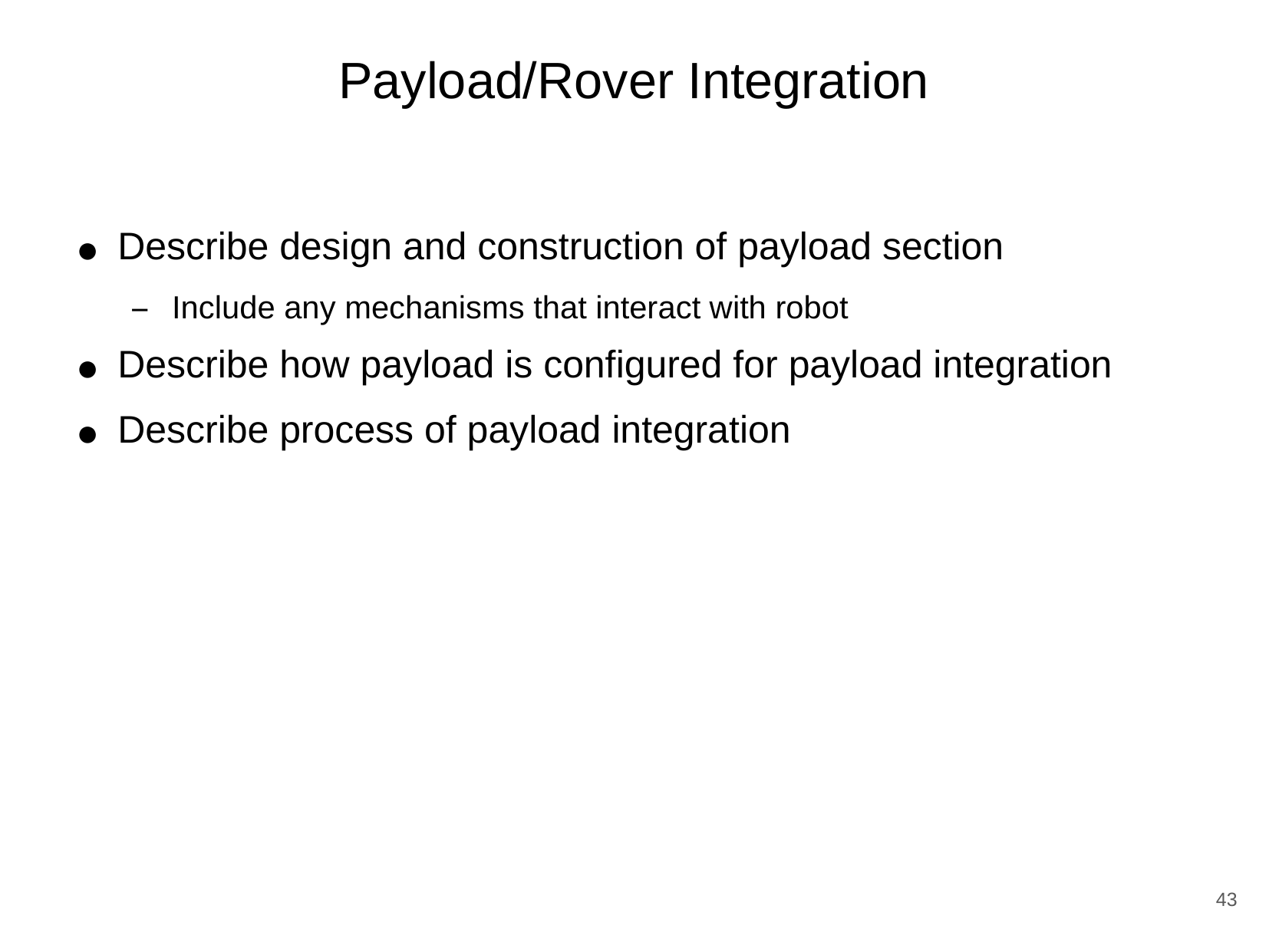

# Payload/Rover Integration
Describe design and construction of payload section
Include any mechanisms that interact with robot
Describe how payload is configured for payload integration
Describe process of payload integration
43